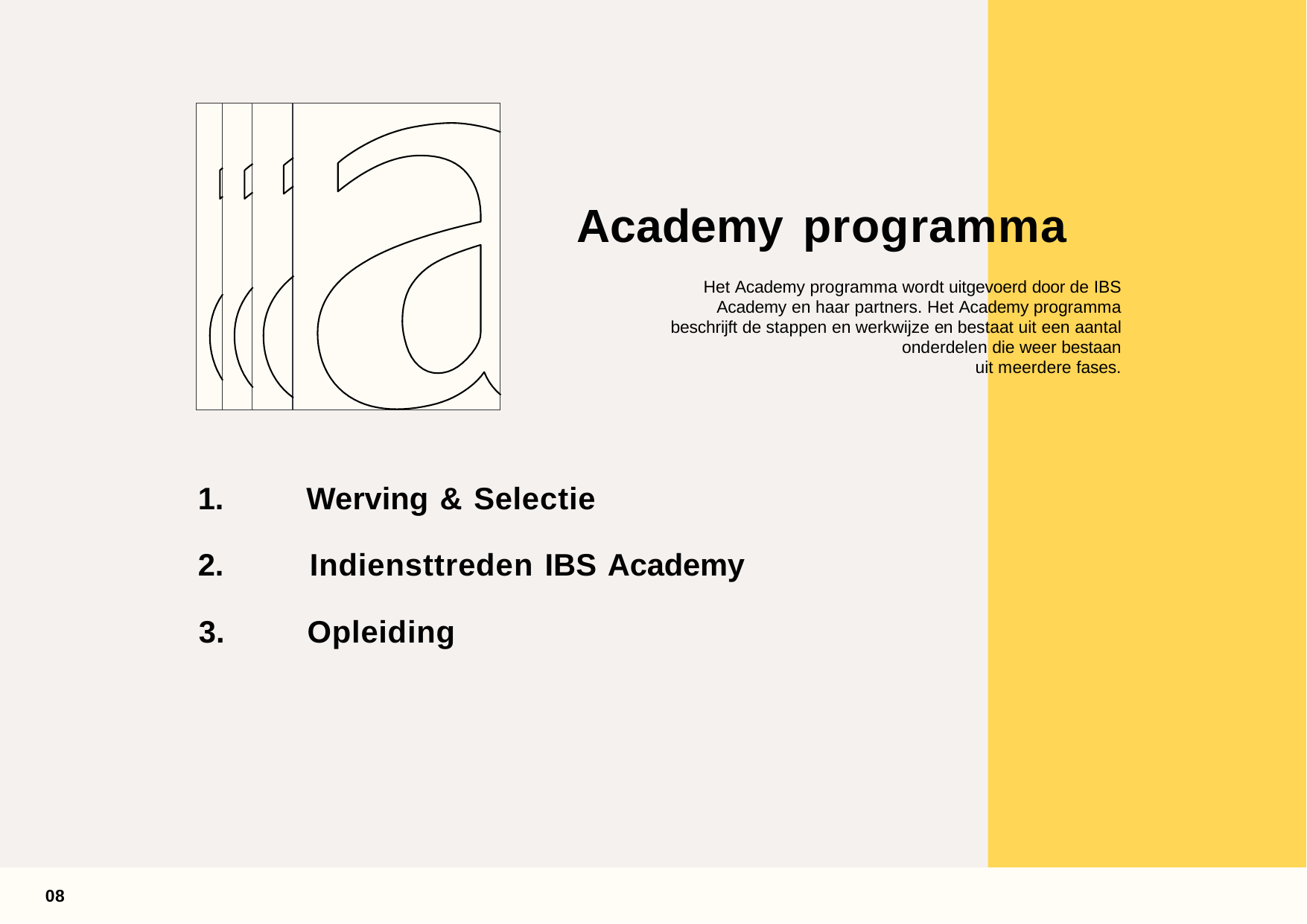

|  |  |  |  |
| --- | --- | --- | --- |

# Academy programma
Het Academy programma wordt uitgevoerd door de IBS Academy en haar partners. Het Academy programma beschrijft de stappen en werkwijze en bestaat uit een aantal onderdelen die weer bestaan
uit meerdere fases.

Werving & Selectie
Indiensttreden IBS Academy
Opleiding
08